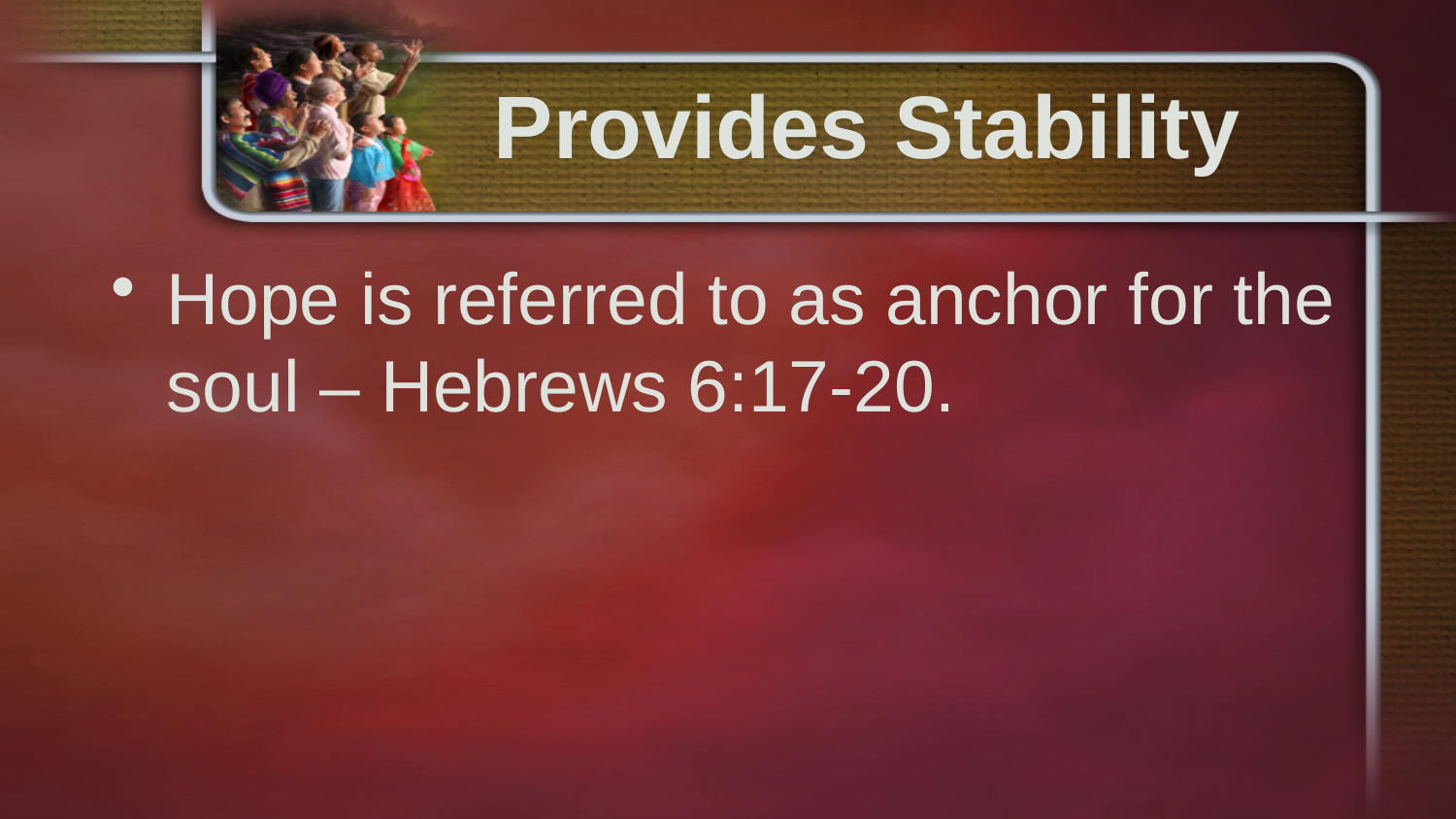

# Provides Stability
Hope is referred to as anchor for the soul – Hebrews 6:17-20.